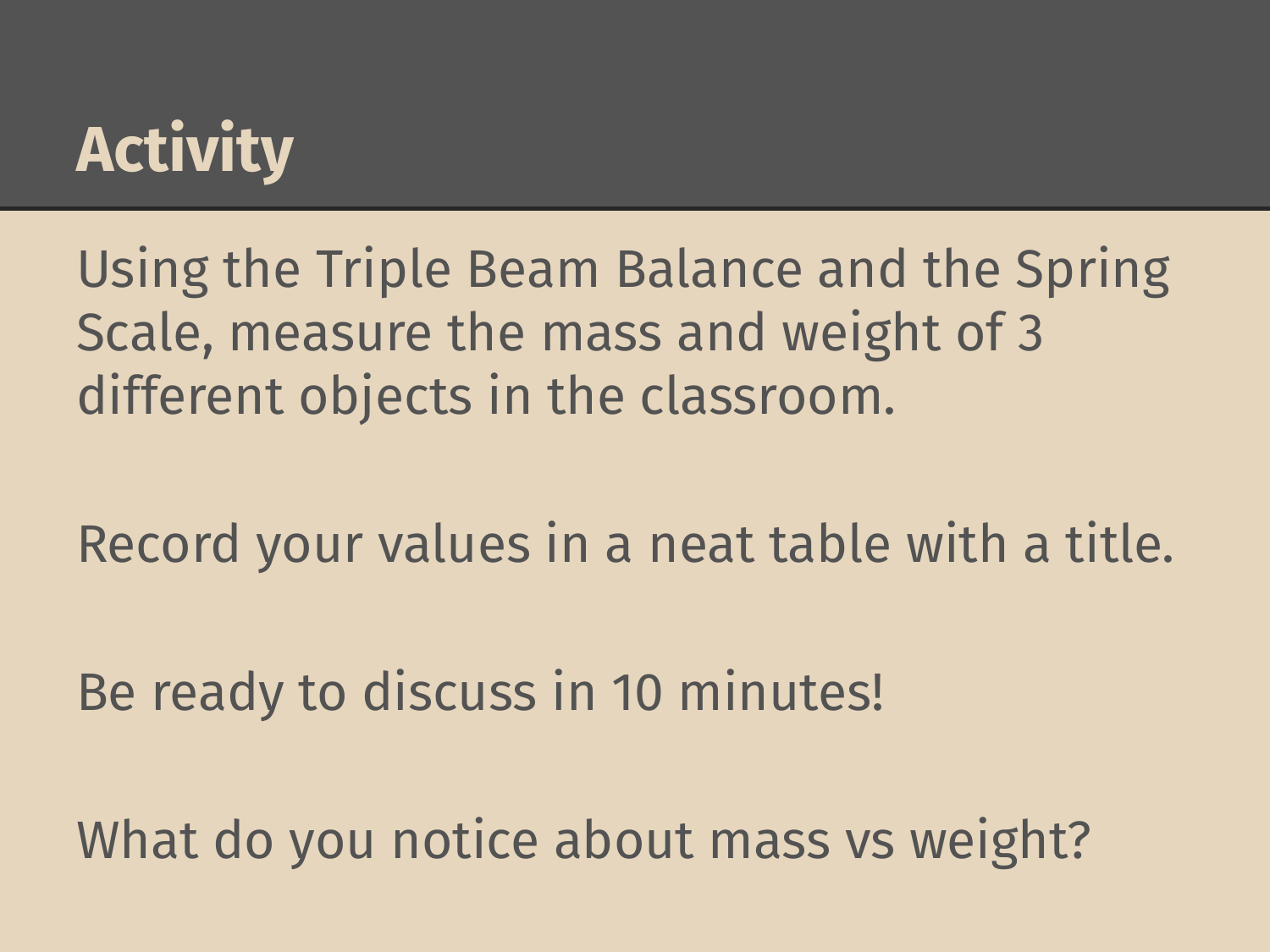

# Activity
Using the Triple Beam Balance and the Spring Scale, measure the mass and weight of 3 different objects in the classroom.

Record your values in a neat table with a title.

Be ready to discuss in 10 minutes!

What do you notice about mass vs weight?